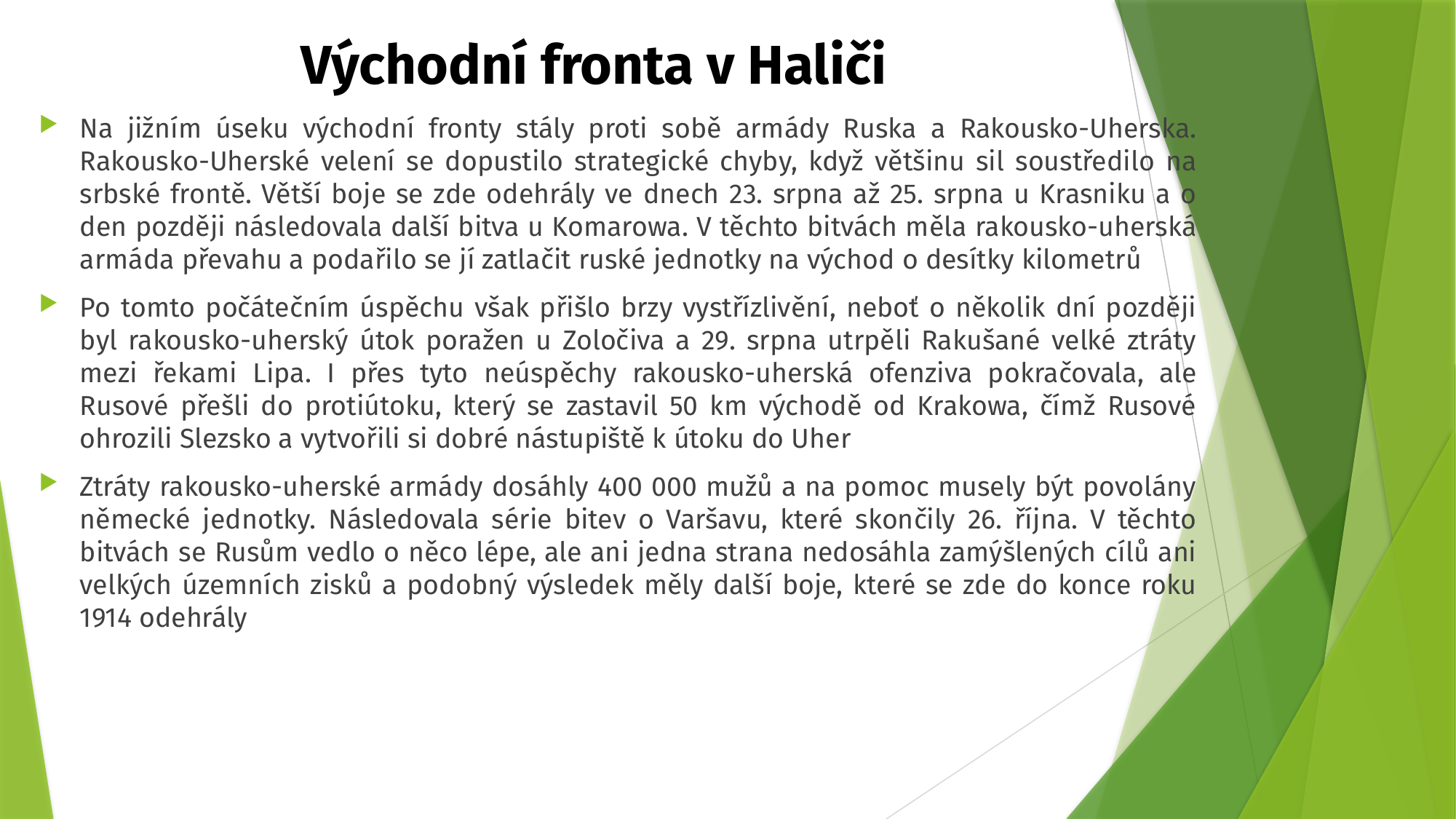

# Východní fronta v Haliči
Na jižním úseku východní fronty stály proti sobě armády Ruska a Rakousko-Uherska. Rakousko-Uherské velení se dopustilo strategické chyby, když většinu sil soustředilo na srbské frontě. Větší boje se zde odehrály ve dnech 23. srpna až 25. srpna u Krasniku a o den později následovala další bitva u Komarowa. V těchto bitvách měla rakousko-uherská armáda převahu a podařilo se jí zatlačit ruské jednotky na východ o desítky kilometrů
Po tomto počátečním úspěchu však přišlo brzy vystřízlivění, neboť o několik dní později byl rakousko-uherský útok poražen u Zoločiva a 29. srpna utrpěli Rakušané velké ztráty mezi řekami Lipa. I přes tyto neúspěchy rakousko-uherská ofenziva pokračovala, ale Rusové přešli do protiútoku, který se zastavil 50 km východě od Krakowa, čímž Rusové ohrozili Slezsko a vytvořili si dobré nástupiště k útoku do Uher
Ztráty rakousko-uherské armády dosáhly 400 000 mužů a na pomoc musely být povolány německé jednotky. Následovala série bitev o Varšavu, které skončily 26. října. V těchto bitvách se Rusům vedlo o něco lépe, ale ani jedna strana nedosáhla zamýšlených cílů ani velkých územních zisků a podobný výsledek měly další boje, které se zde do konce roku 1914 odehrály